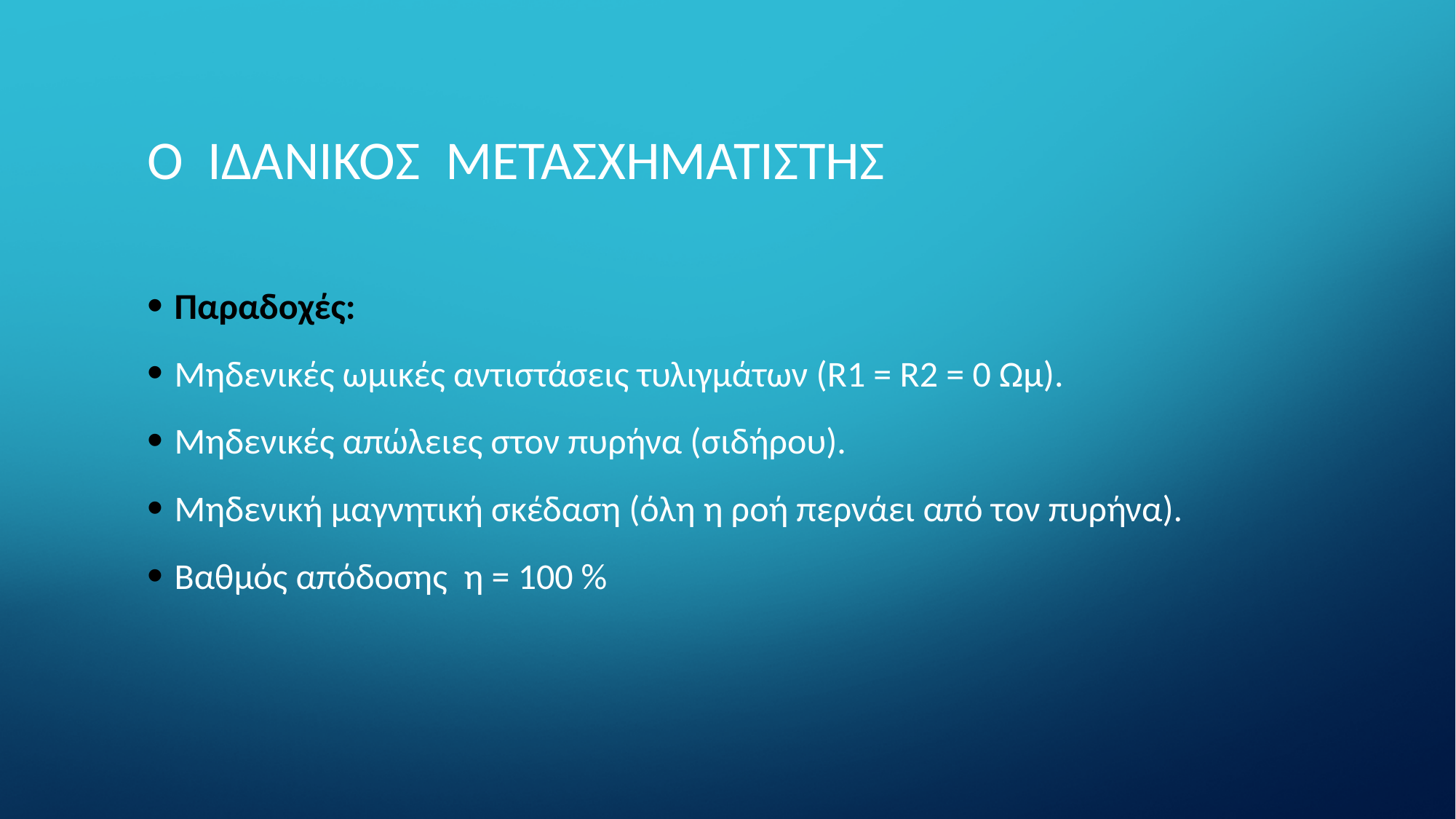

Ο  ΙδανικΟΣ  ΜετασχηματιστΗΣ
Παραδοχές:
Μηδενικές ωμικές αντιστάσεις τυλιγμάτων (R1 = R2 = 0 Ωμ).
Μηδενικές απώλειες στον πυρήνα (σιδήρου).
Μηδενική μαγνητική σκέδαση (όλη η ροή περνάει από τον πυρήνα).
Βαθμός απόδοσης  η = 100 %